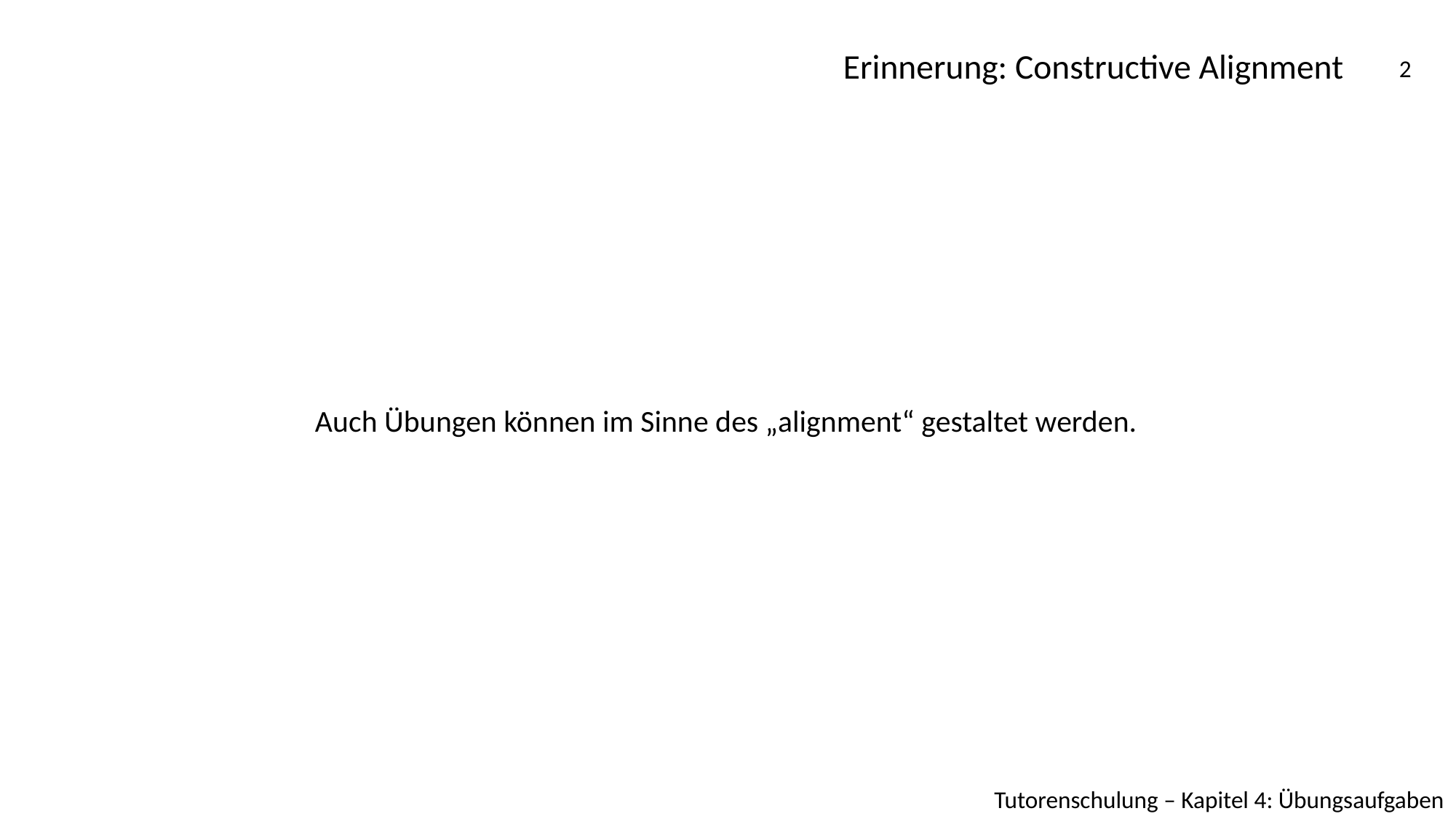

# Erinnerung: Constructive Alignment
2
Auch Übungen können im Sinne des „alignment“ gestaltet werden.